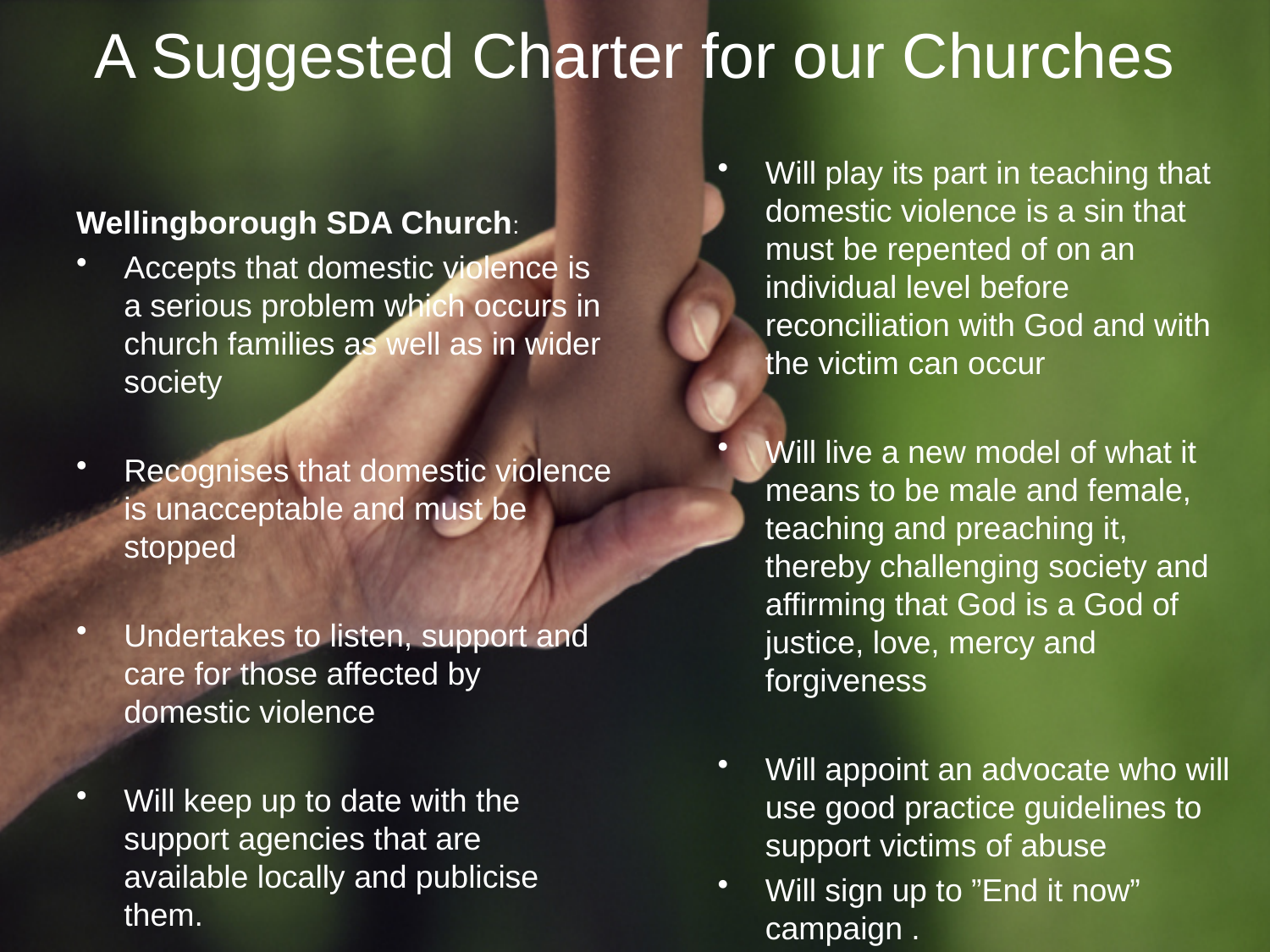

# A Suggested Charter for our Churches
Will play its part in teaching that domestic violence is a sin that must be repented of on an individual level before reconciliation with God and with the victim can occur

Will live a new model of what it means to be male and female, teaching and preaching it, thereby challenging society and affirming that God is a God of justice, love, mercy and forgiveness

Will appoint an advocate who will use good practice guidelines to support victims of abuse
Will sign up to ”End it now” campaign .

Wellingborough SDA Church:
Accepts that domestic violence is a serious problem which occurs in church families as well as in wider society

Recognises that domestic violence is unacceptable and must be stopped

Undertakes to listen, support and care for those affected by domestic violence

Will keep up to date with the support agencies that are available locally and publicise them.